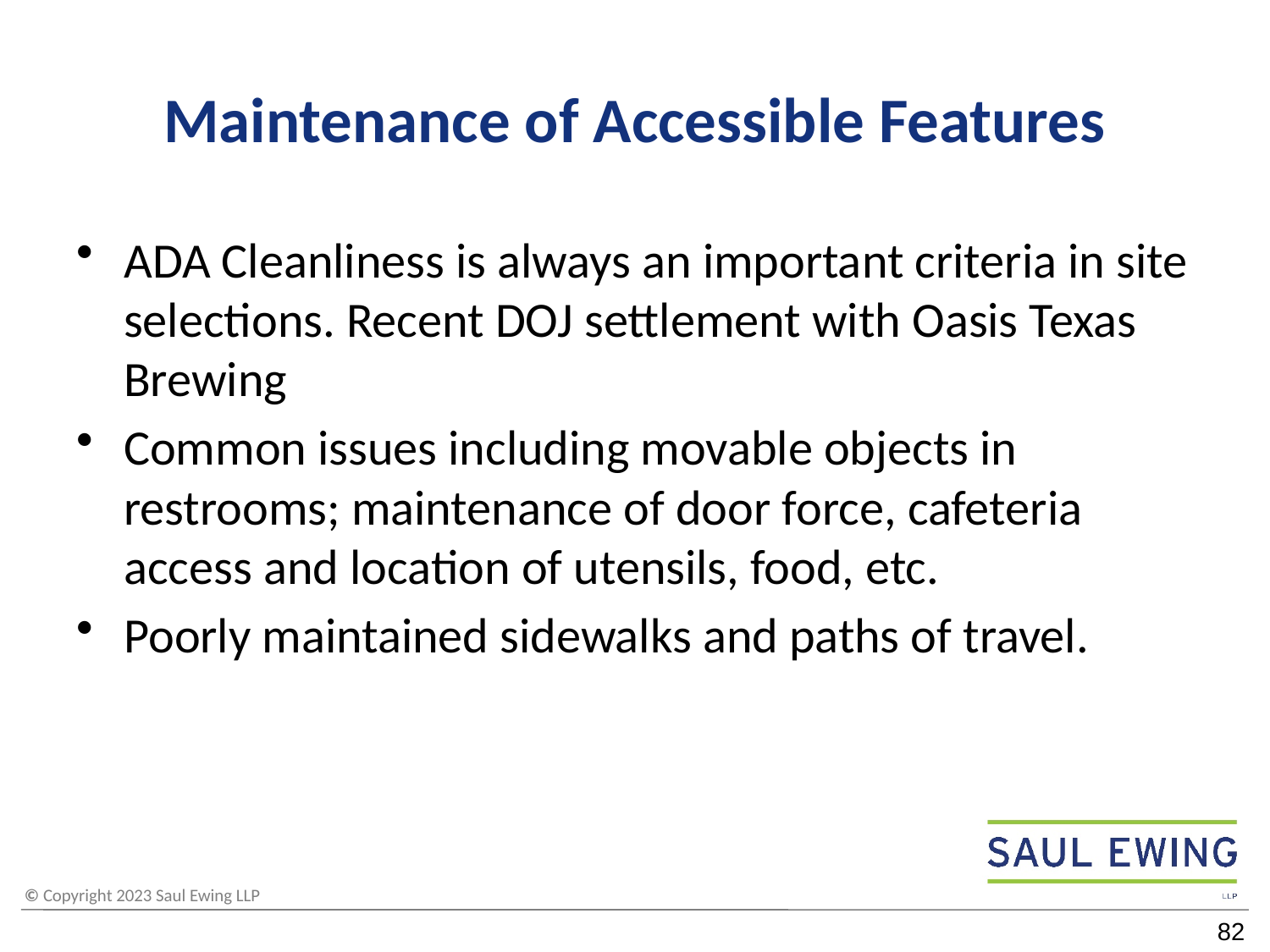

# Maintenance of Accessible Features
ADA Cleanliness is always an important criteria in site selections. Recent DOJ settlement with Oasis Texas Brewing
Common issues including movable objects in restrooms; maintenance of door force, cafeteria access and location of utensils, food, etc.
Poorly maintained sidewalks and paths of travel.
82